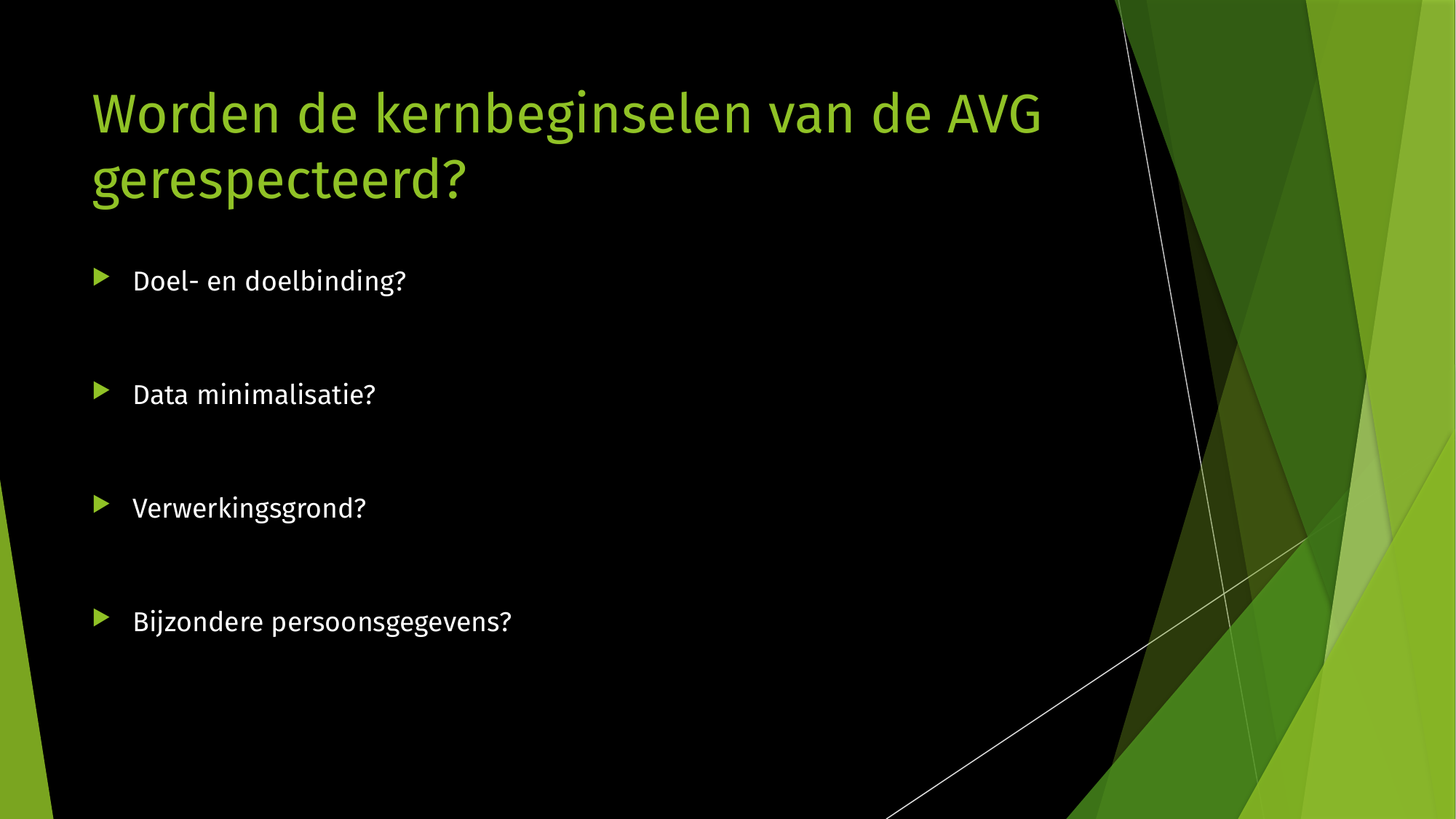

# Worden de kernbeginselen van de AVG gerespecteerd?
Doel- en doelbinding?
Data minimalisatie?
Verwerkingsgrond?
Bijzondere persoonsgegevens?